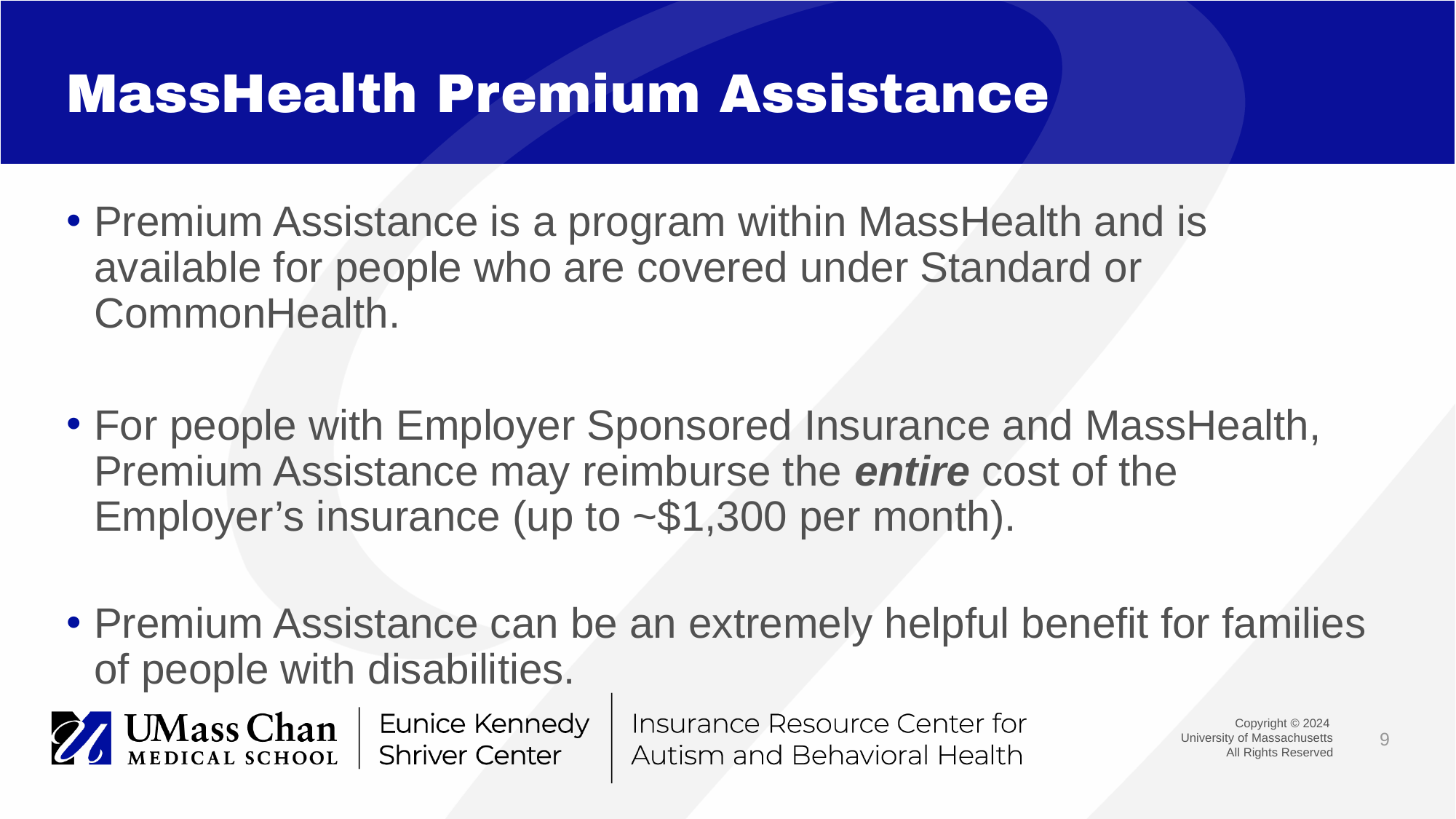

# MassHealth Premium Assistance
Premium Assistance is a program within MassHealth and is available for people who are covered under Standard or CommonHealth.
For people with Employer Sponsored Insurance and MassHealth, Premium Assistance may reimburse the entire cost of the Employer’s insurance (up to ~$1,300 per month).
Premium Assistance can be an extremely helpful benefit for families of people with disabilities.

9